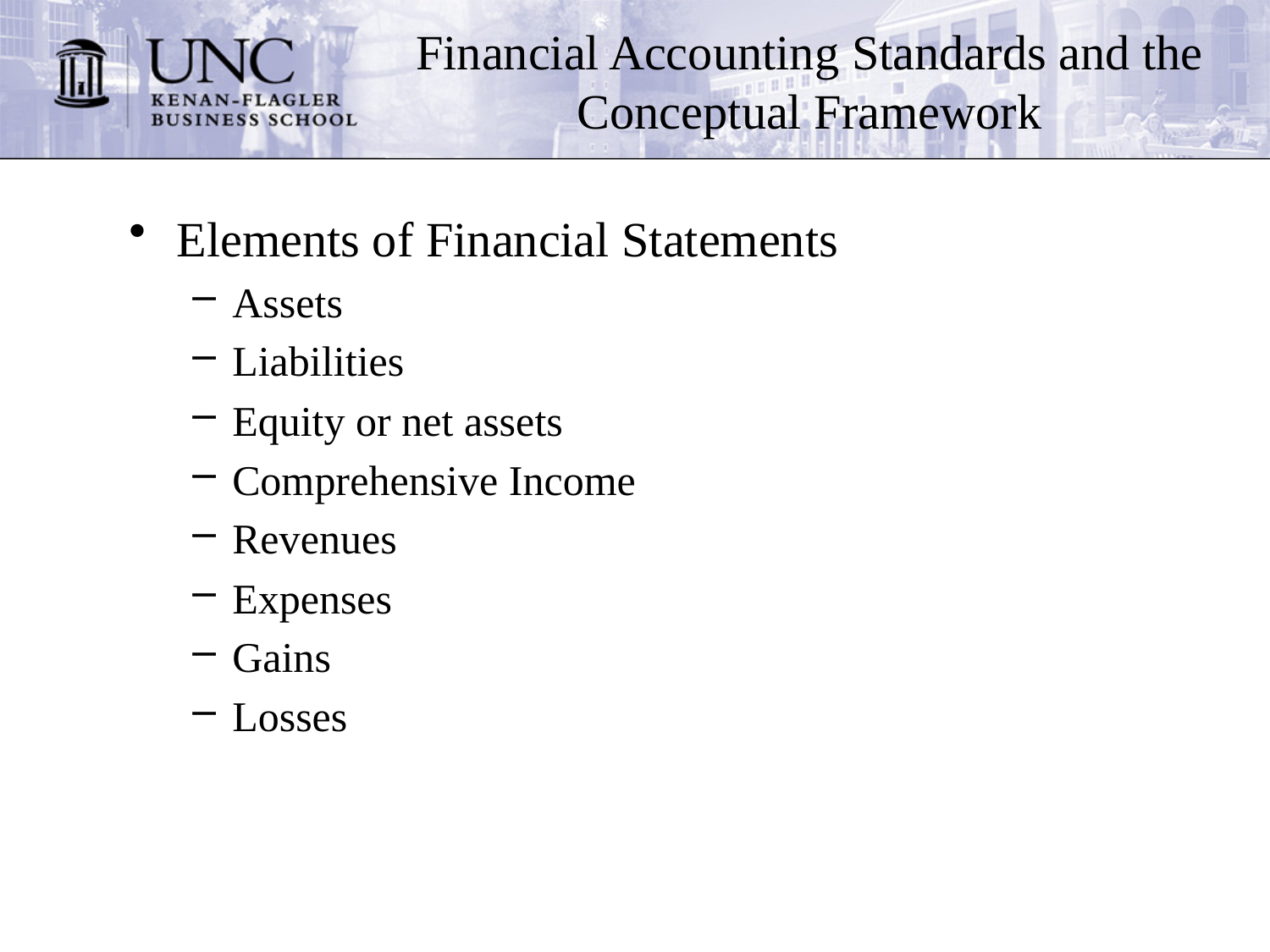

# Financial Accounting Standards and the Conceptual Framework
Elements of Financial Statements
Assets
Liabilities
Equity or net assets
Comprehensive Income
Revenues
Expenses
Gains
Losses